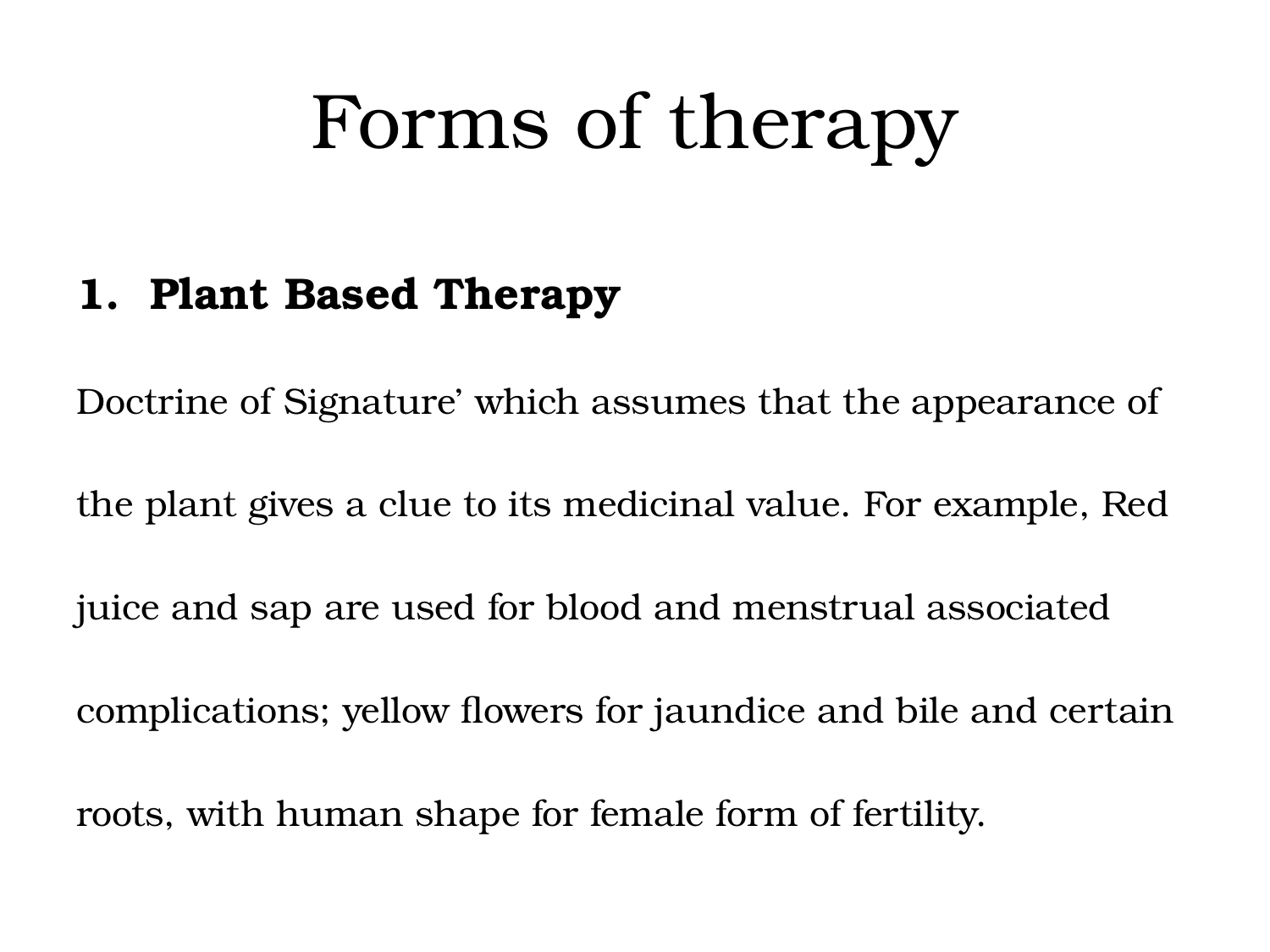

# Forms of therapy
Plant Based Therapy
Doctrine of Signature’ which assumes that the appearance of
the plant gives a clue to its medicinal value. For example, Red
juice and sap are used for blood and menstrual associated
complications; yellow flowers for jaundice and bile and certain
roots, with human shape for female form of fertility.